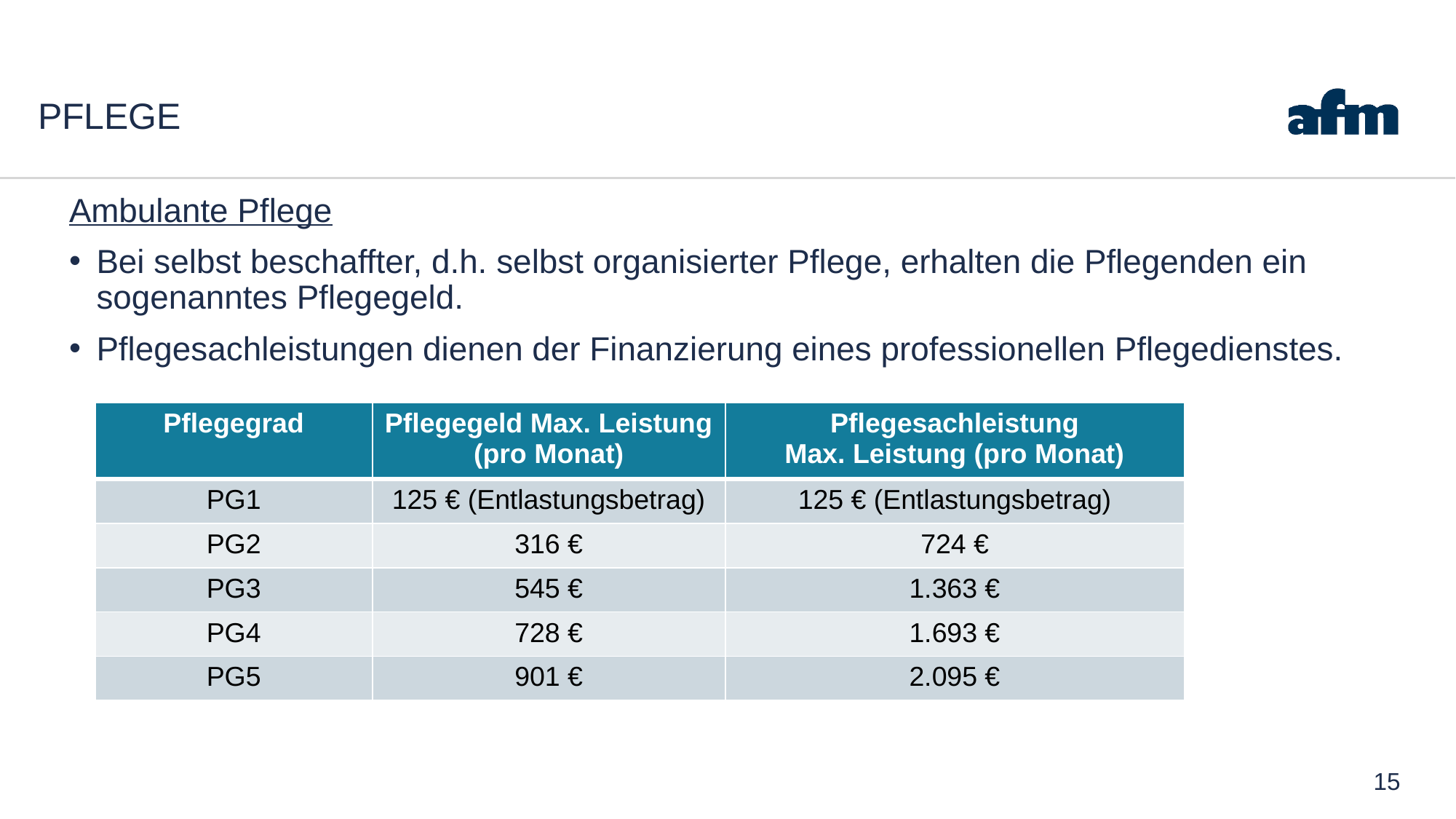

# Pflege
Ambulante Pflege
Bei selbst beschaffter, d.h. selbst organisierter Pflege, erhalten die Pflegenden ein sogenanntes Pflegegeld.
Pflegesachleistungen dienen der Finanzierung eines professionellen Pflegedienstes.

| Pflegegrad | Pflegegeld Max. Leistung (pro Monat) | Pflegesachleistung Max. Leistung (pro Monat) |
| --- | --- | --- |
| PG1 | 125 € (Entlastungsbetrag) | 125 € (Entlastungsbetrag) |
| PG2 | 316 € | 724 € |
| PG3 | 545 € | 1.363 € |
| PG4 | 728 € | 1.693 € |
| PG5 | 901 € | 2.095 € |
15